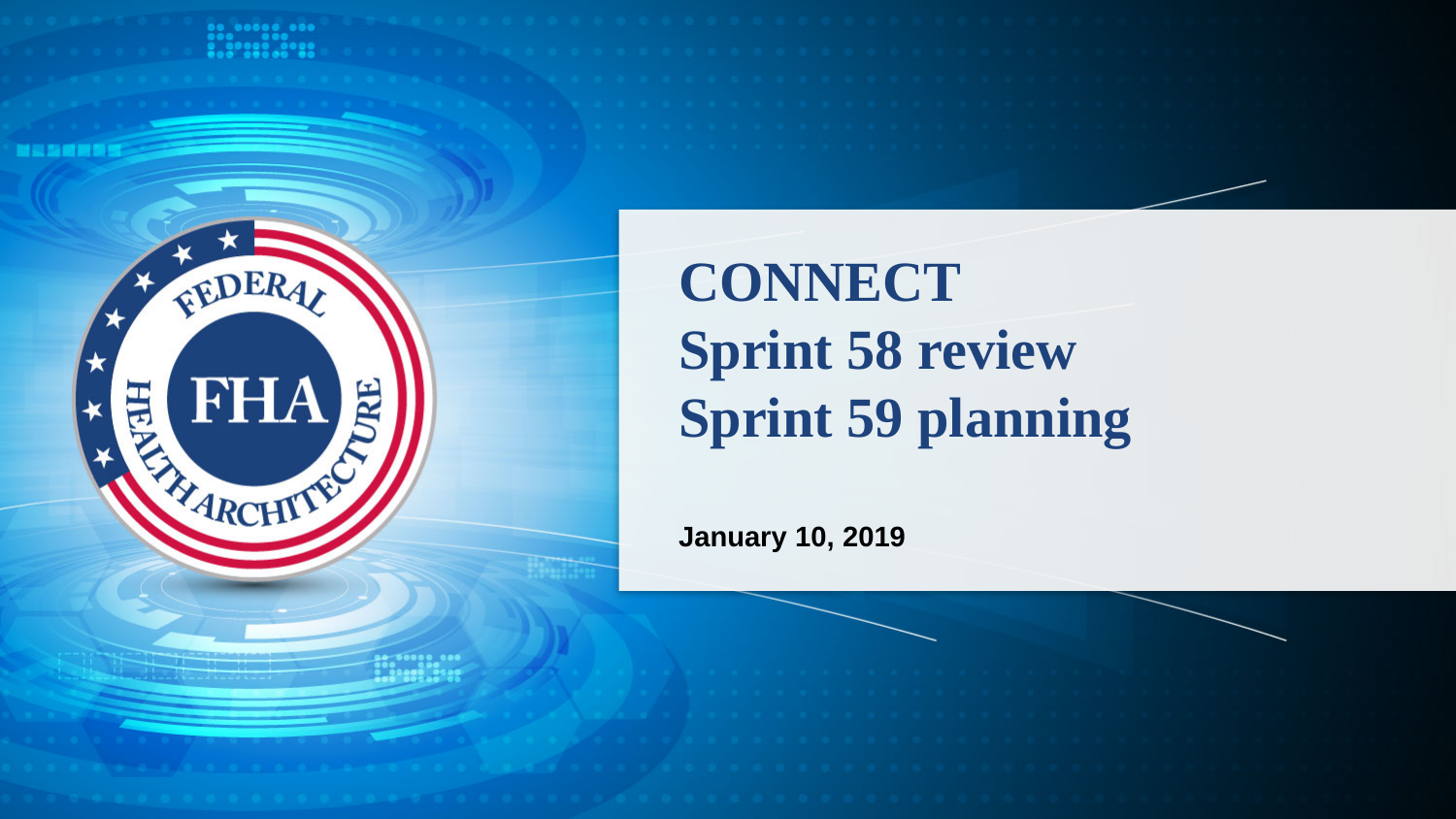

# CONNECT Sprint 58 review Sprint 59 planning
January 10, 2019